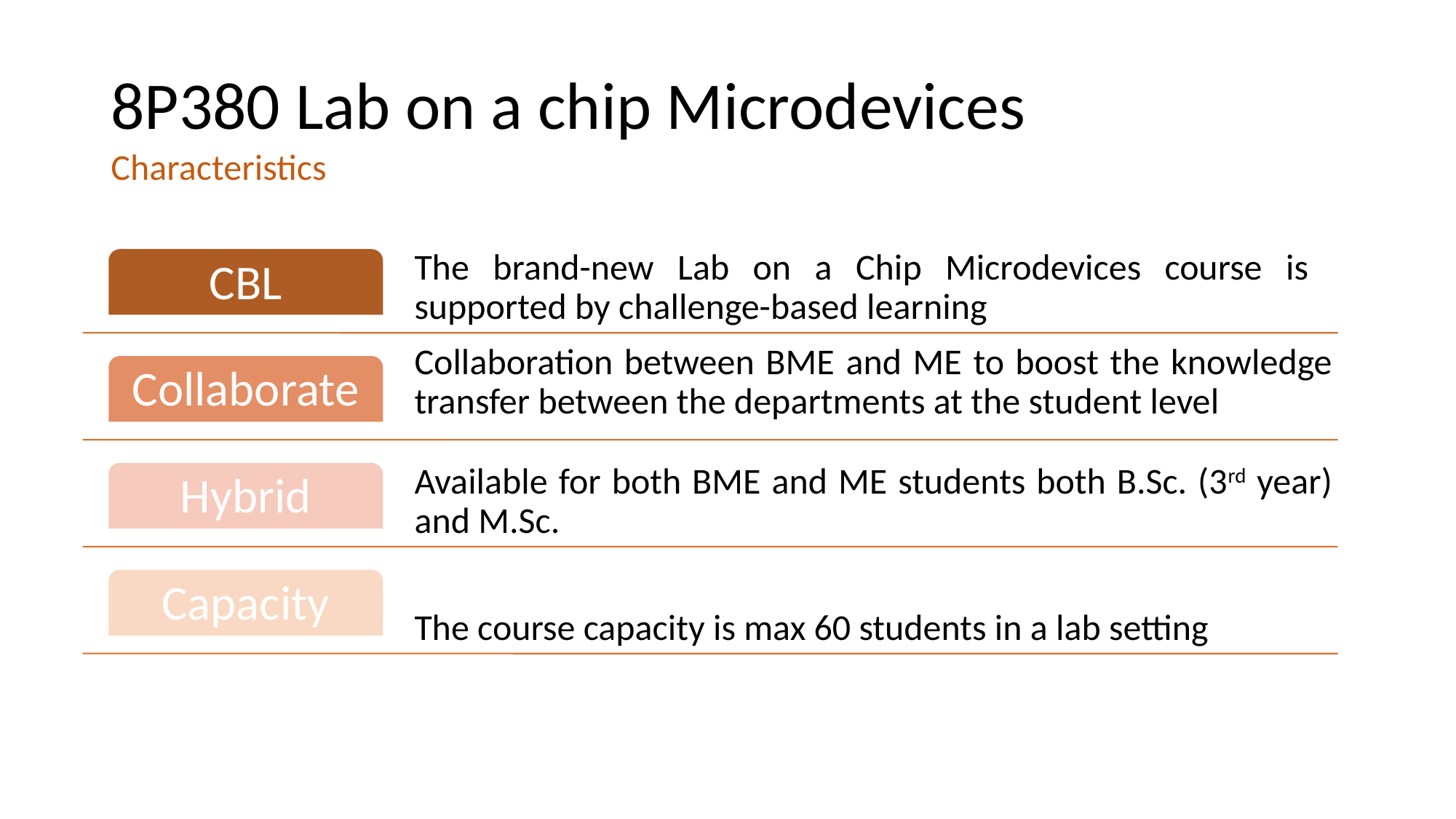

# 8P380 Lab on a chip Microdevices
Characteristics
The brand-new Lab on a Chip Microdevices course is  supported by challenge-based learning
CBL
Collaboration between BME and ME to boost the knowledge transfer between the departments at the student level
Collaborate
Available for both BME and ME students both B.Sc. (3rd year) and M.Sc.
Hybrid
The course capacity is max 60 students in a lab setting
Capacity